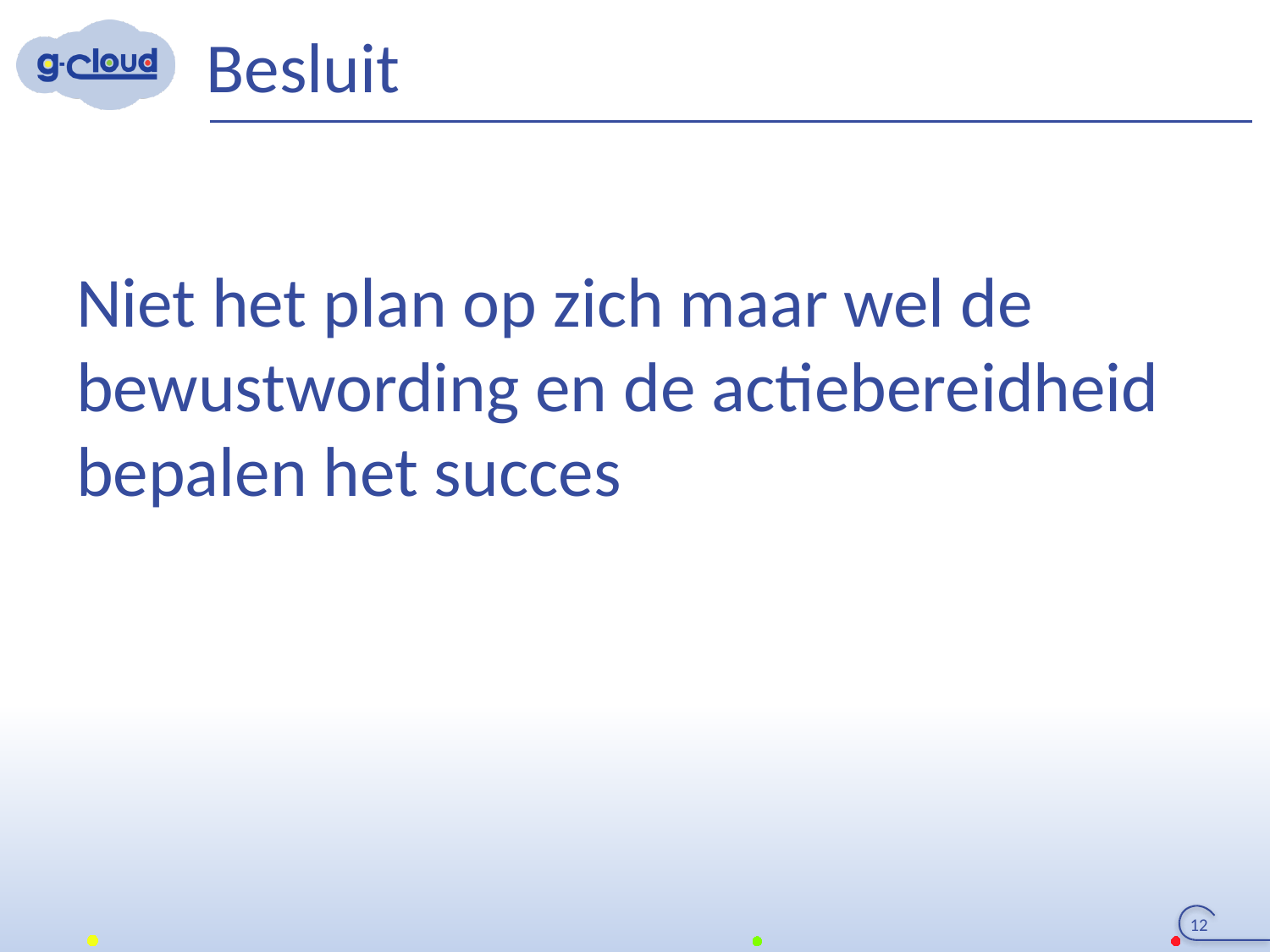

# Besluit

Niet het plan op zich maar wel de bewustwording en de actiebereidheid bepalen het succes

12